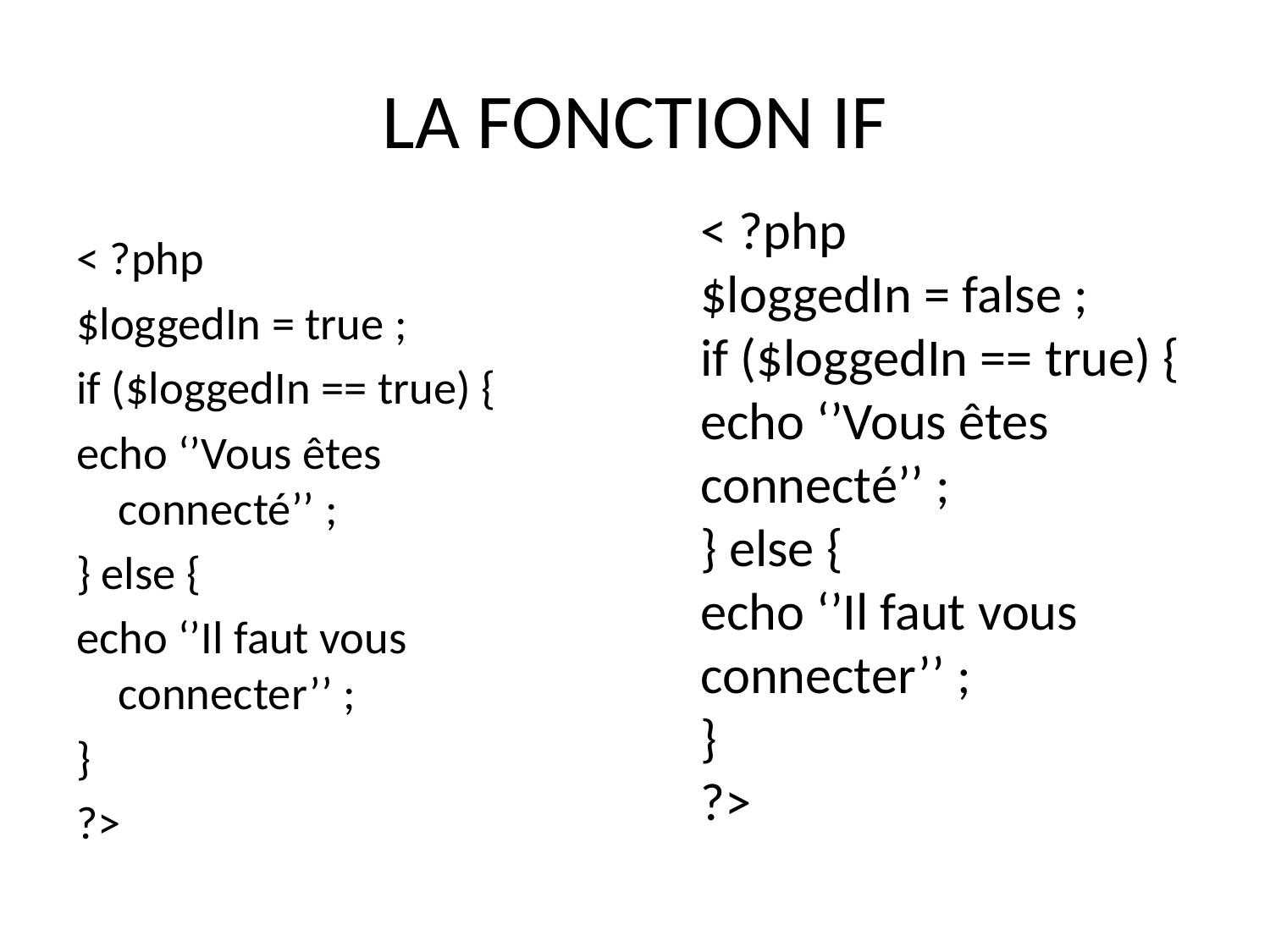

# LA FONCTION IF
< ?php
$loggedIn = false ;
if ($loggedIn == true) {
echo ‘’Vous êtes connecté’’ ;
} else {
echo ‘’Il faut vous connecter’’ ;
}
?>

< ?php
$loggedIn = true ;
if ($loggedIn == true) {
echo ‘’Vous êtes connecté’’ ;
} else {
echo ‘’Il faut vous connecter’’ ;
}
?>